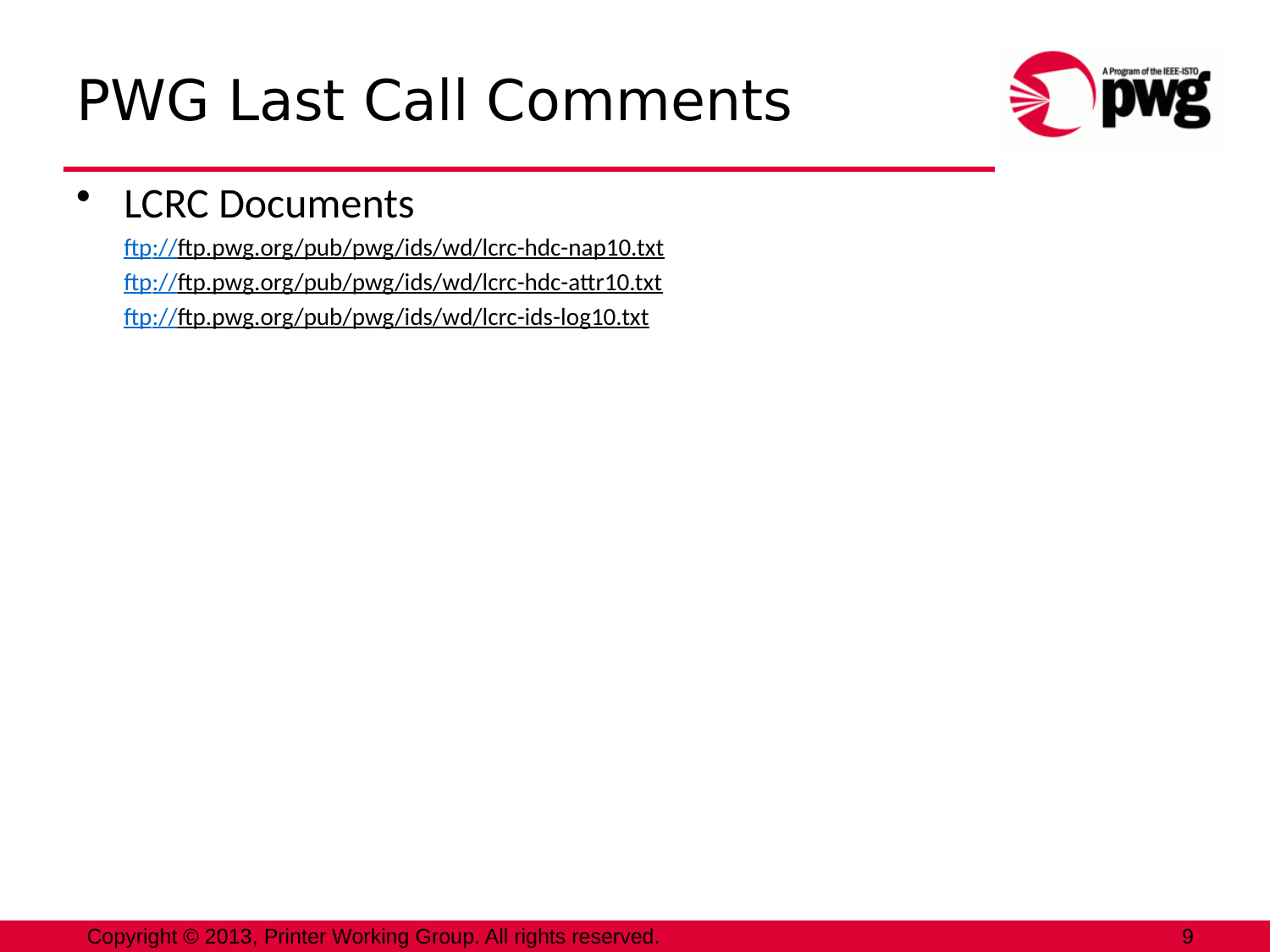

# PWG Last Call Comments
LCRC Documents
ftp://ftp.pwg.org/pub/pwg/ids/wd/lcrc-hdc-nap10.txt
ftp://ftp.pwg.org/pub/pwg/ids/wd/lcrc-hdc-attr10.txt
ftp://ftp.pwg.org/pub/pwg/ids/wd/lcrc-ids-log10.txt

Copyright © 2013, Printer Working Group. All rights reserved.
9